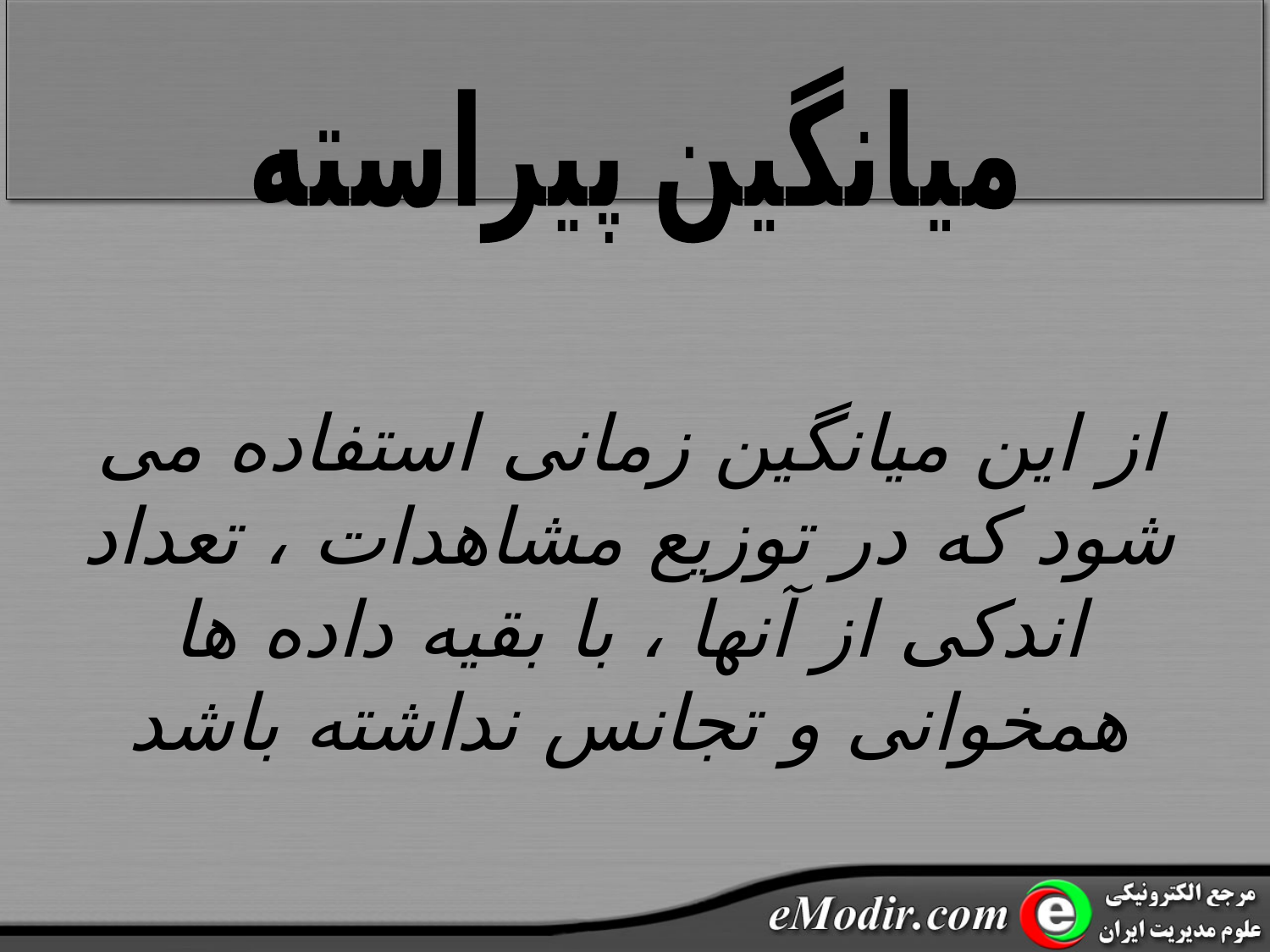

میانگین پیراسته
از این میانگین زمانی استفاده می شود که در توزیع مشاهدات ، تعداد اندکی از آنها ، با بقیه داده ها همخوانی و تجانس نداشته باشد